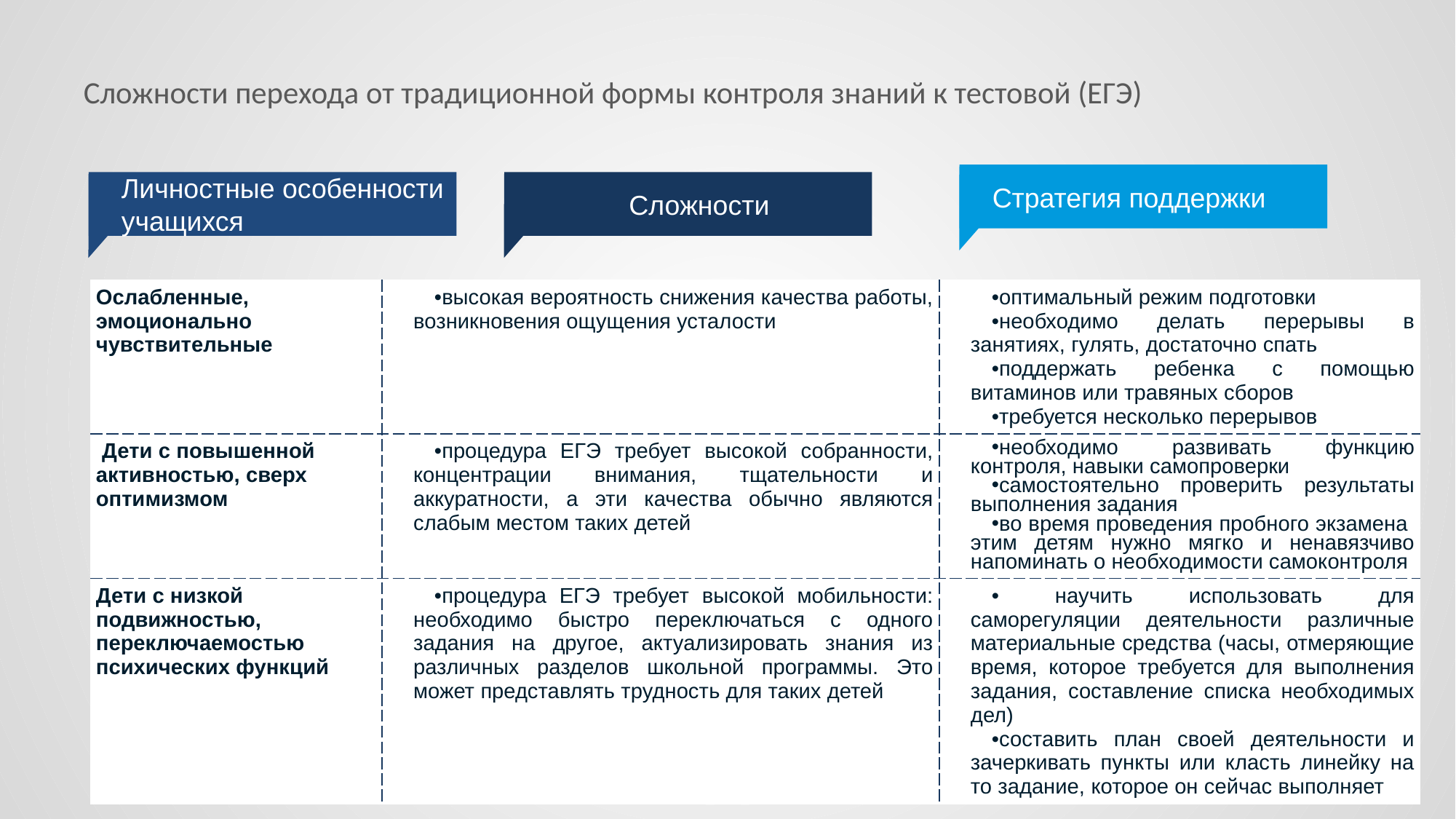

# Сложности перехода от традиционной формы контроля знаний к тестовой (ЕГЭ)
Стратегия поддержки

Личностные особенности учащихся

Сложности

| Ослабленные, эмоционально чувствительные | высокая вероятность снижения качества работы, возникновения ощущения усталости | оптимальный режим подготовки необходимо делать перерывы в занятиях, гулять, достаточно спать поддержать ребенка с помощью витаминов или травяных сборов требуется несколько перерывов |
| --- | --- | --- |
| Дети с повышенной активностью, сверх оптимизмом | процедура ЕГЭ требует высокой собранности, концентрации внимания, тщательности и аккуратности, а эти качества обычно являются слабым местом таких детей | необходимо развивать функцию контроля, навыки самопроверки самостоятельно проверить результаты выполнения задания во время проведения пробного экзамена этим детям нужно мягко и ненавязчиво напоминать о необходимости самоконтроля |
| Дети с низкой подвижностью, переключаемостью психических функций | процедура ЕГЭ требует высокой мобильности: необходимо быстро переключаться с одного задания на другое, актуализировать знания из различных разделов школьной программы. Это может представлять трудность для таких детей | научить использовать для саморегуляции деятельности различные материальные средства (часы, отмеряющие время, которое требуется для выполнения задания, составление списка необходимых дел) составить план своей деятельности и зачеркивать пункты или класть линейку на то задание, которое он сейчас выполняет |